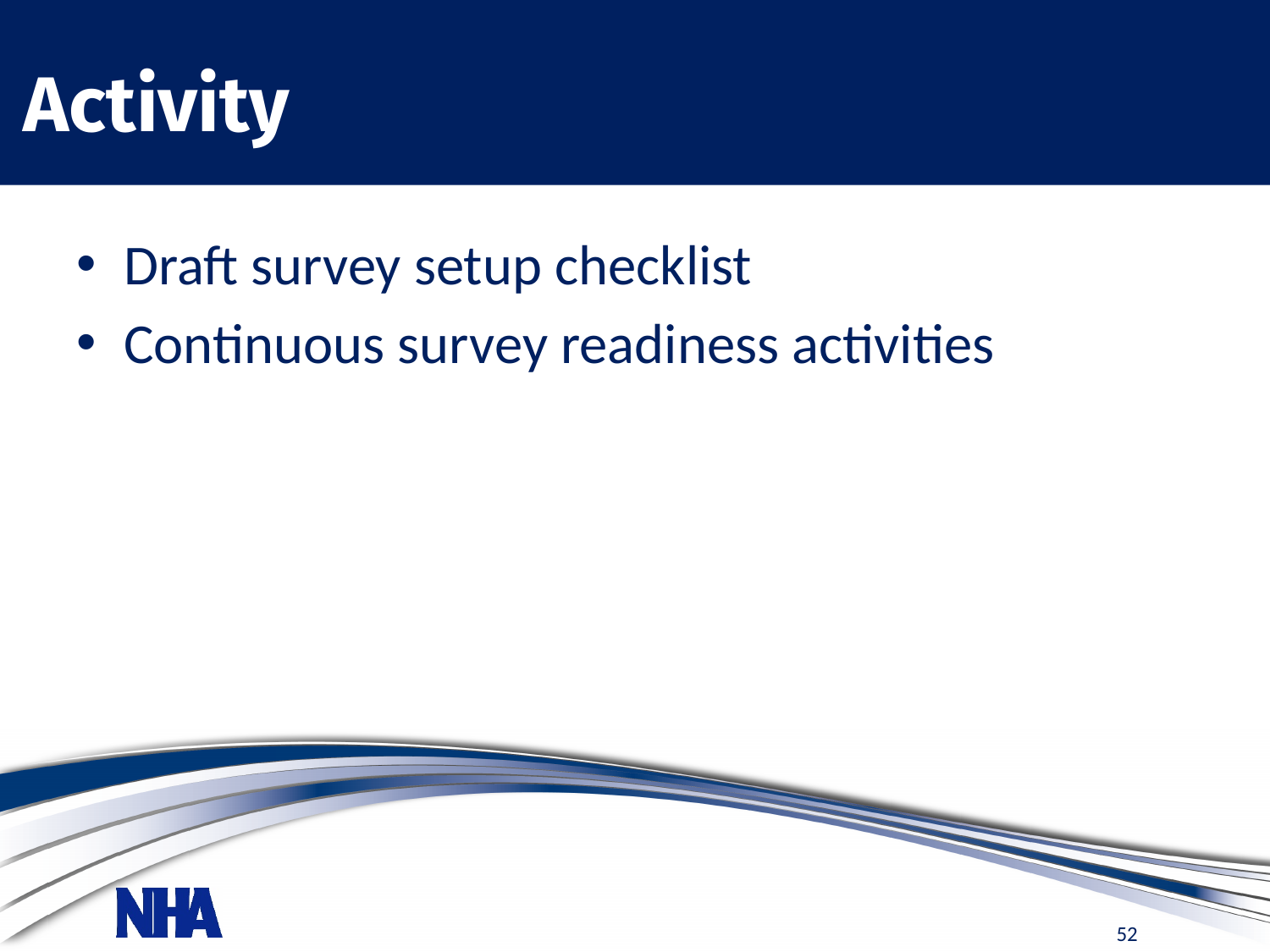

# Activity

Draft survey setup checklist
Continuous survey readiness activities